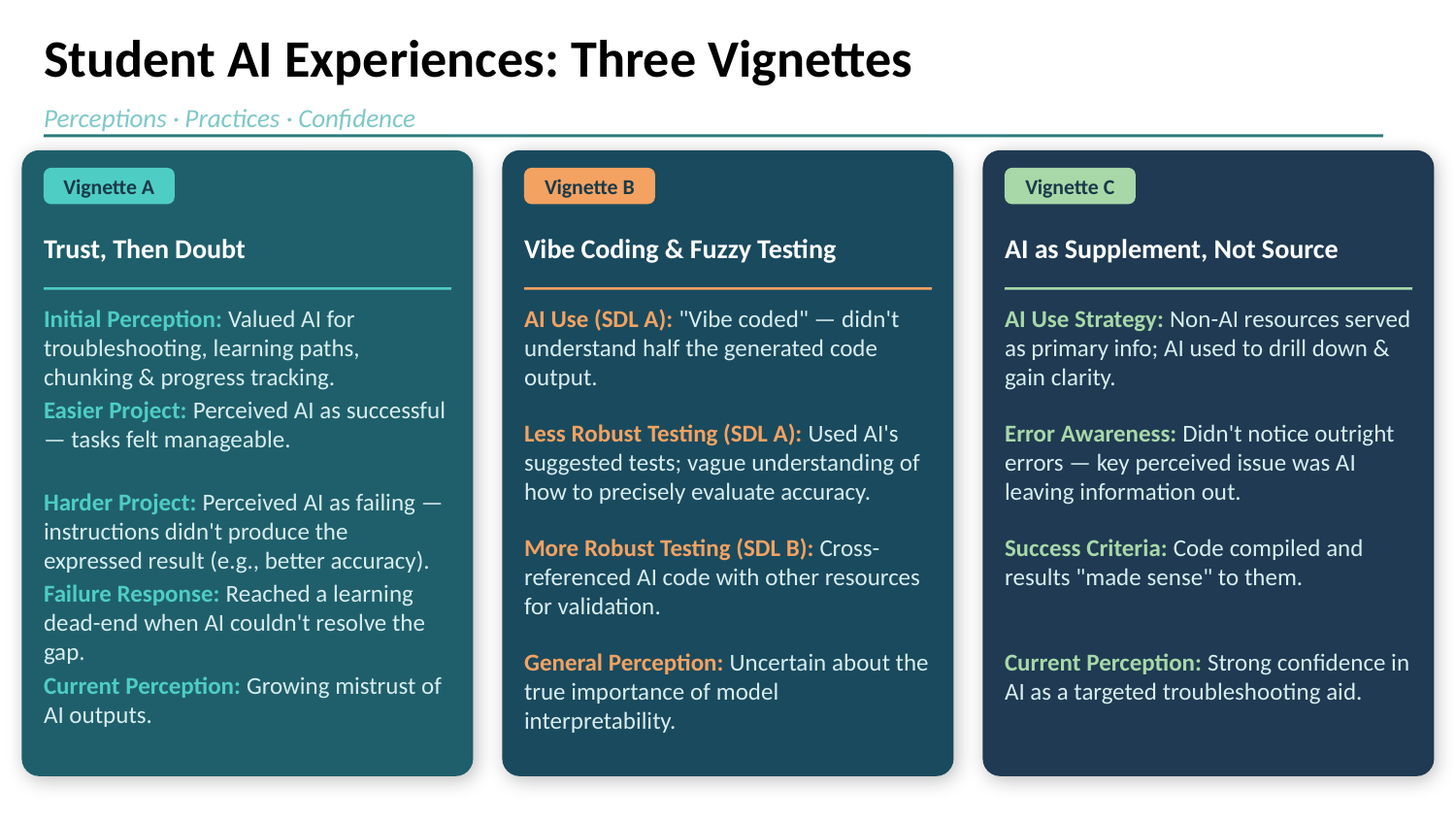

Student AI Experiences: Three Vignettes
Perceptions · Practices · Confidence

Vignette A

Vignette B

Vignette C
Trust, Then Doubt
Vibe Coding & Fuzzy Testing
AI as Supplement, Not Source

Initial Perception: Valued AI for troubleshooting, learning paths, chunking & progress tracking.
AI Use (SDL A): "Vibe coded" — didn't understand half the generated code output.
AI Use Strategy: Non-AI resources served as primary info; AI used to drill down & gain clarity.
Easier Project: Perceived AI as successful — tasks felt manageable.
Less Robust Testing (SDL A): Used AI's suggested tests; vague understanding of how to precisely evaluate accuracy.
Error Awareness: Didn't notice outright errors — key perceived issue was AI leaving information out.
Harder Project: Perceived AI as failing — instructions didn't produce the expressed result (e.g., better accuracy).
More Robust Testing (SDL B): Cross-referenced AI code with other resources for validation.
Success Criteria: Code compiled and results "made sense" to them.
Failure Response: Reached a learning dead-end when AI couldn't resolve the gap.
General Perception: Uncertain about the true importance of model interpretability.
Current Perception: Strong confidence in AI as a targeted troubleshooting aid.
Current Perception: Growing mistrust of AI outputs.